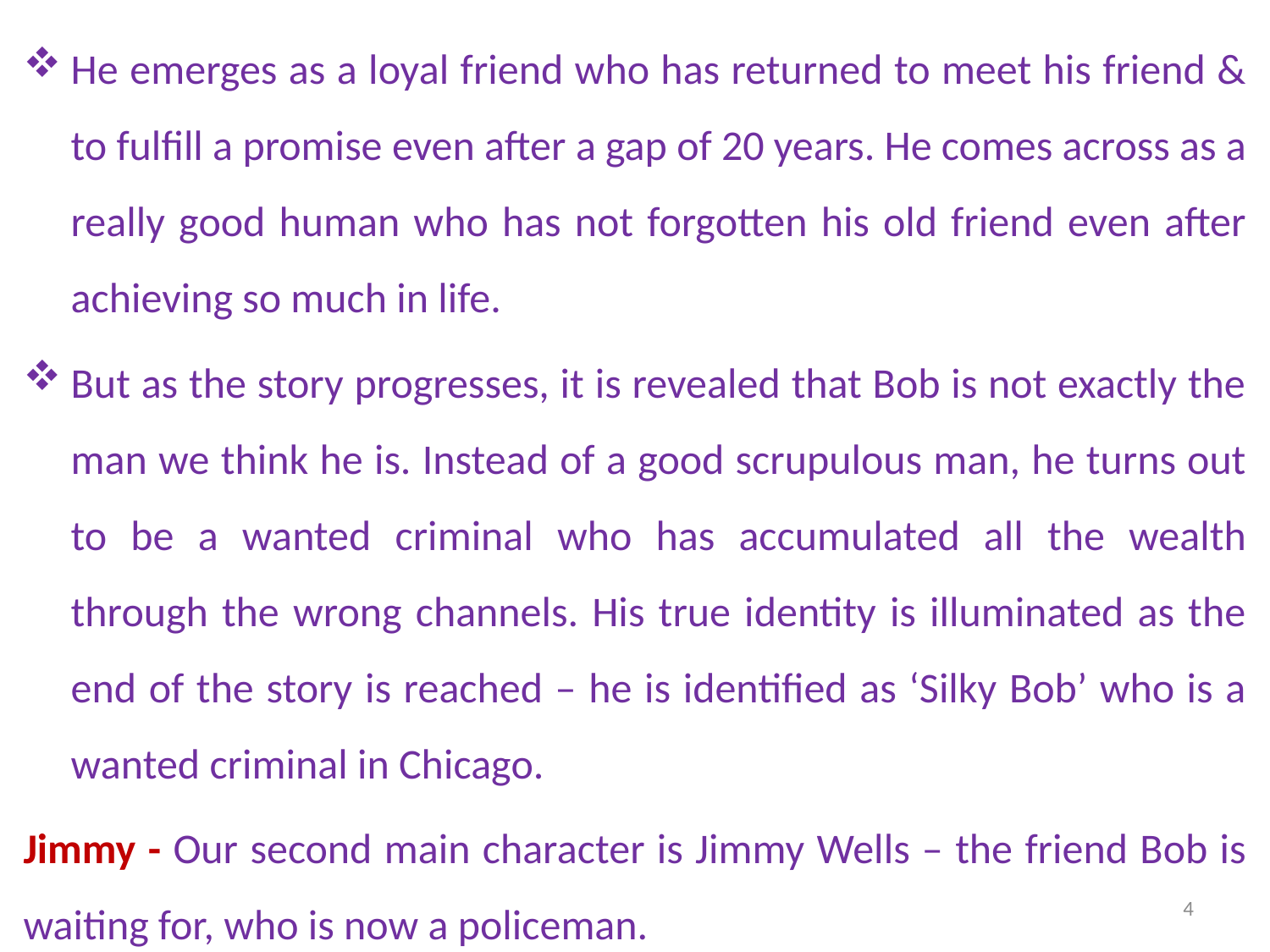

He emerges as a loyal friend who has returned to meet his friend & to fulfill a promise even after a gap of 20 years. He comes across as a really good human who has not forgotten his old friend even after achieving so much in life.
But as the story progresses, it is revealed that Bob is not exactly the man we think he is. Instead of a good scrupulous man, he turns out to be a wanted criminal who has accumulated all the wealth through the wrong channels. His true identity is illuminated as the end of the story is reached – he is identified as ‘Silky Bob’ who is a wanted criminal in Chicago.
Jimmy - Our second main character is Jimmy Wells – the friend Bob is waiting for, who is now a policeman.
4